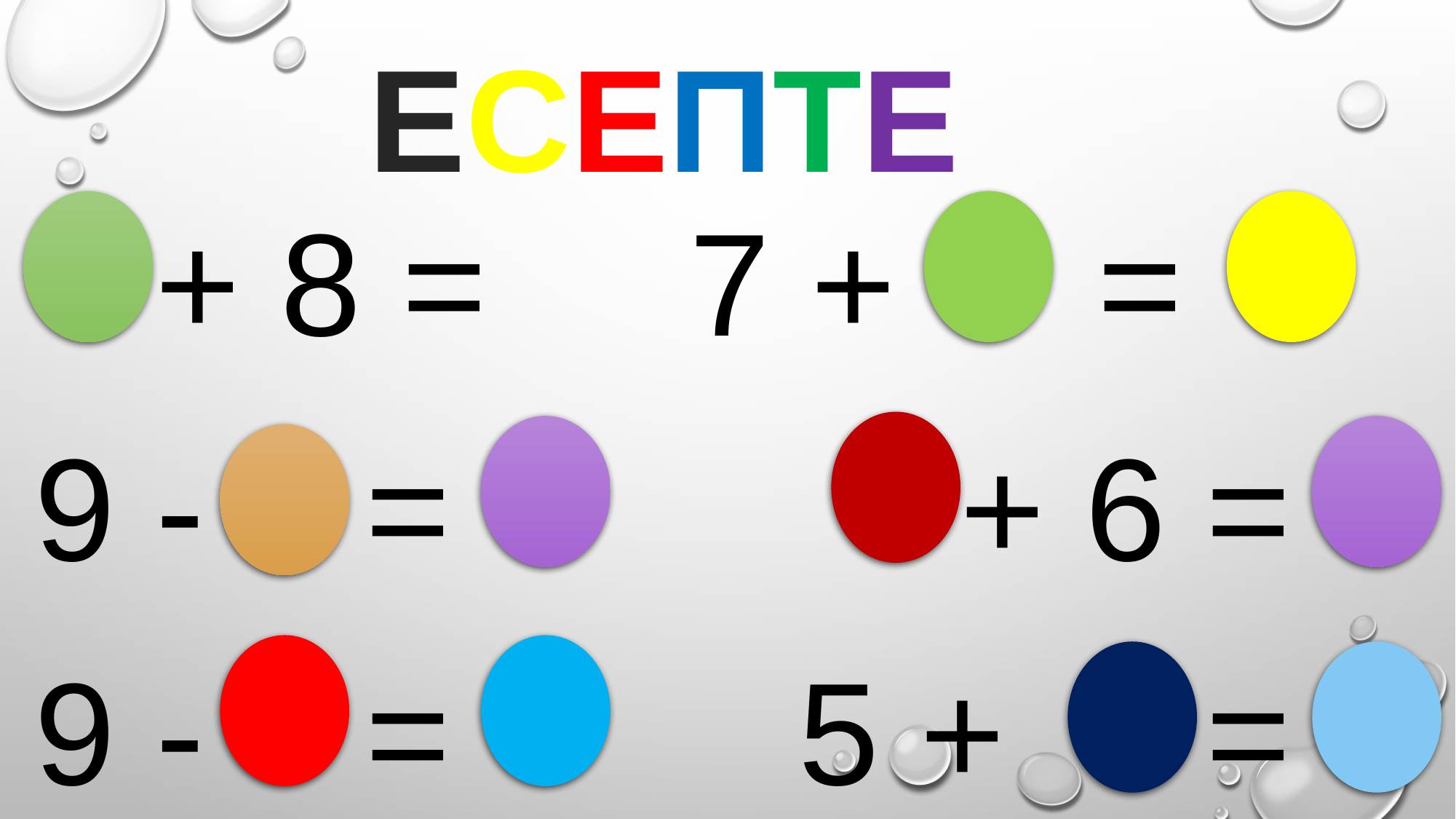

ЕСЕПТЕ
   + 8 =		7 +     =
9 -    = 			    + 6 =
9 -    = 			5 +     =